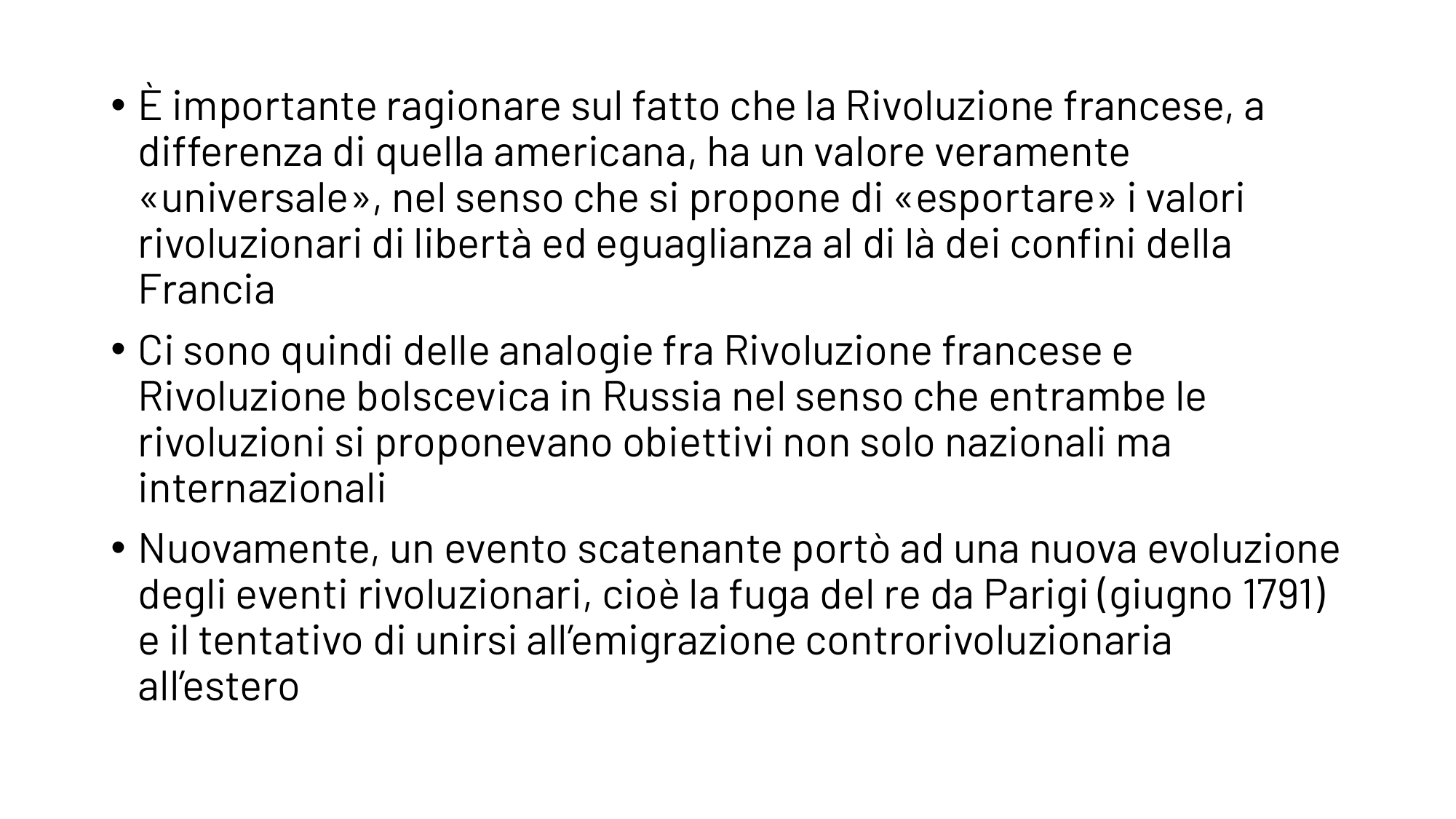

È importante ragionare sul fatto che la Rivoluzione francese, a  differenza di quella americana, ha un valore veramente «universale», nel senso che si propone di «esportare» i valori rivoluzionari di libertà ed eguaglianza al di là dei confini della Francia
Ci sono quindi delle analogie fra Rivoluzione francese e Rivoluzione bolscevica in Russia nel senso che entrambe le rivoluzioni si proponevano obiettivi non solo nazionali ma internazionali
Nuovamente, un evento scatenante portò ad una nuova evoluzione degli eventi rivoluzionari, cioè la fuga del re da Parigi (giugno 1791) e il tentativo di unirsi all’emigrazione controrivoluzionaria all’estero